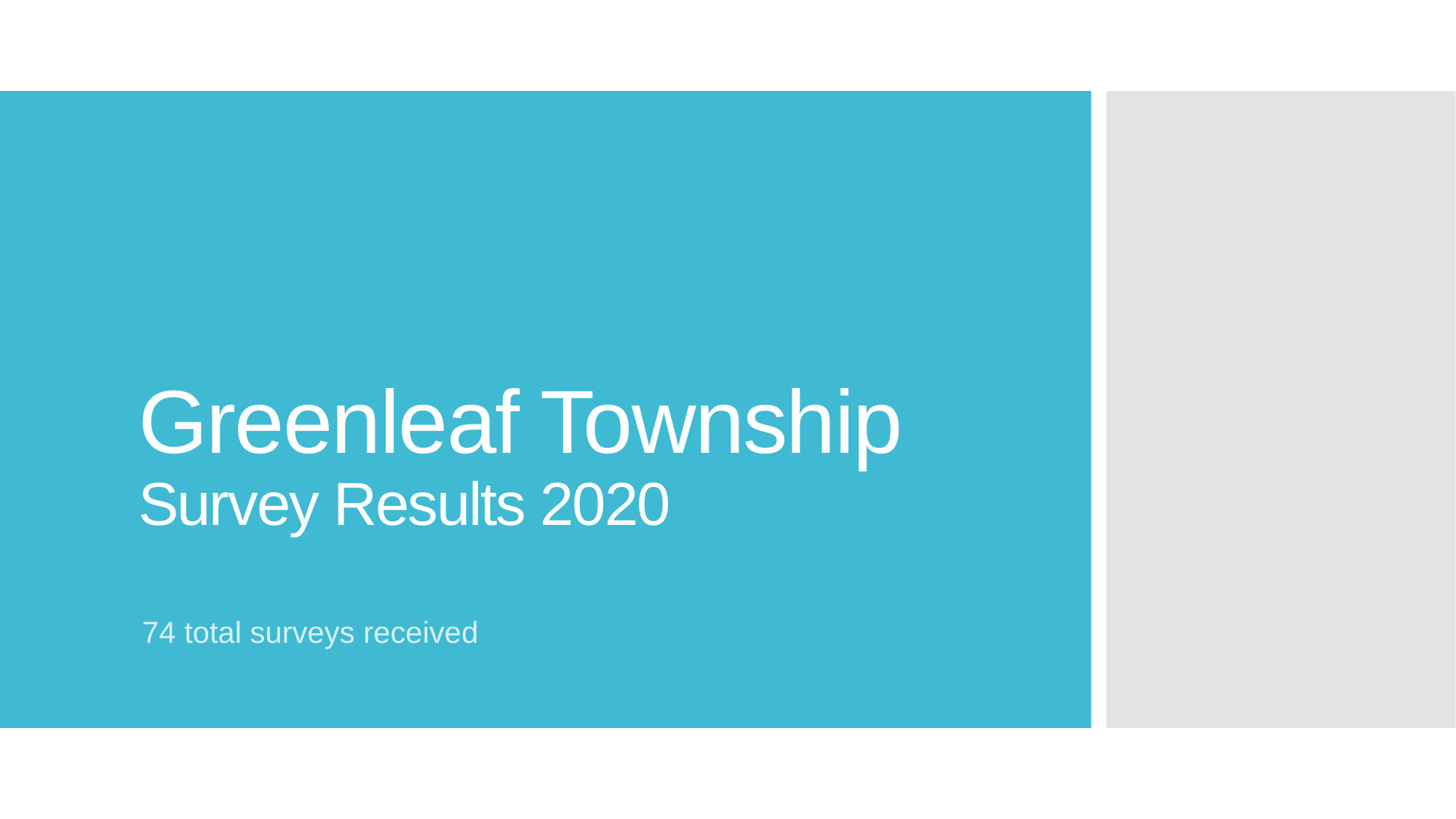

# Greenleaf Township Survey Results 2020

74 total surveys received